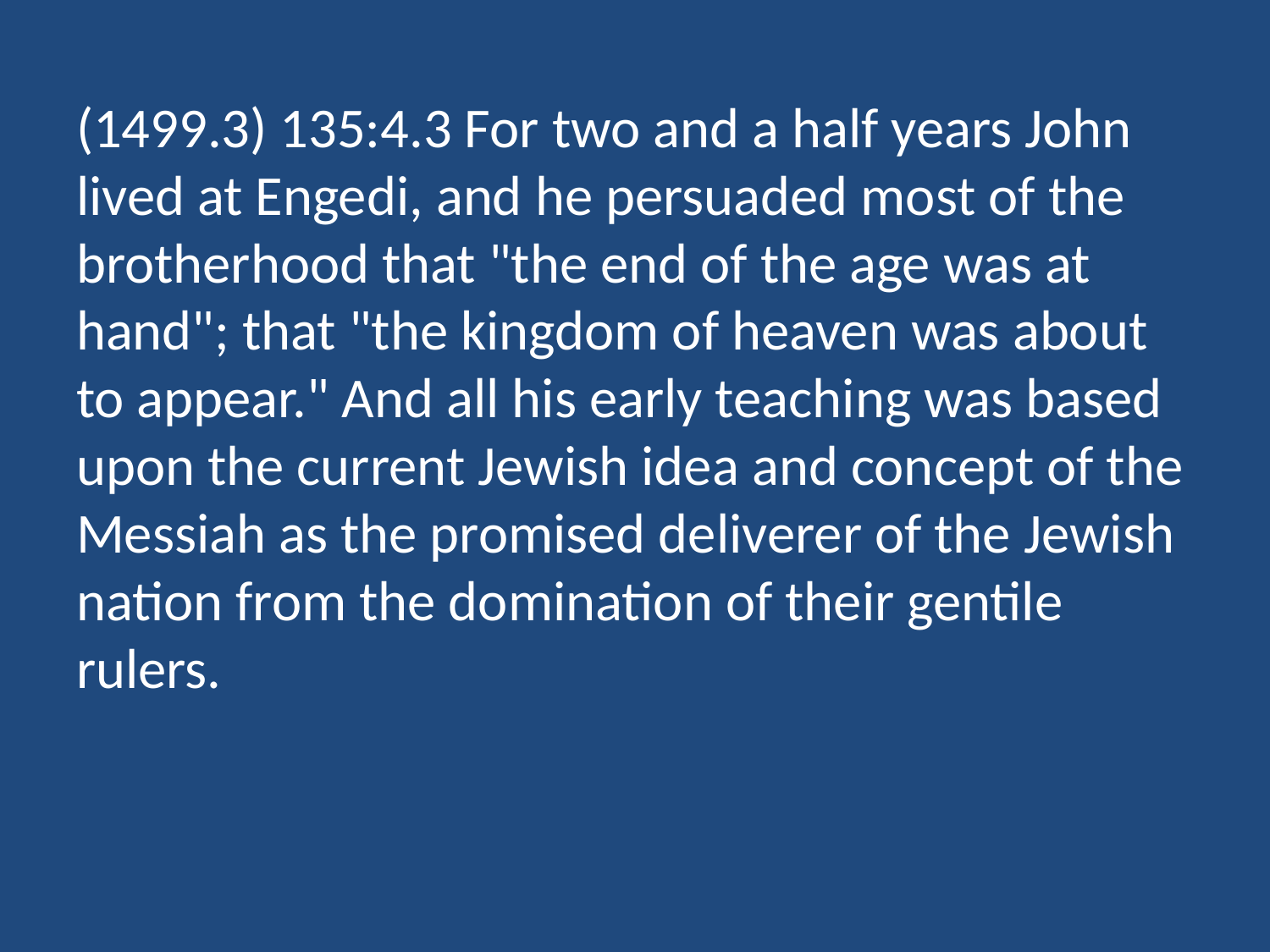

(1499.3) 135:4.3 For two and a half years John lived at Engedi, and he persuaded most of the brotherhood that "the end of the age was at hand"; that "the kingdom of heaven was about to appear." And all his early teaching was based upon the current Jewish idea and concept of the Messiah as the promised deliverer of the Jewish nation from the domination of their gentile rulers.